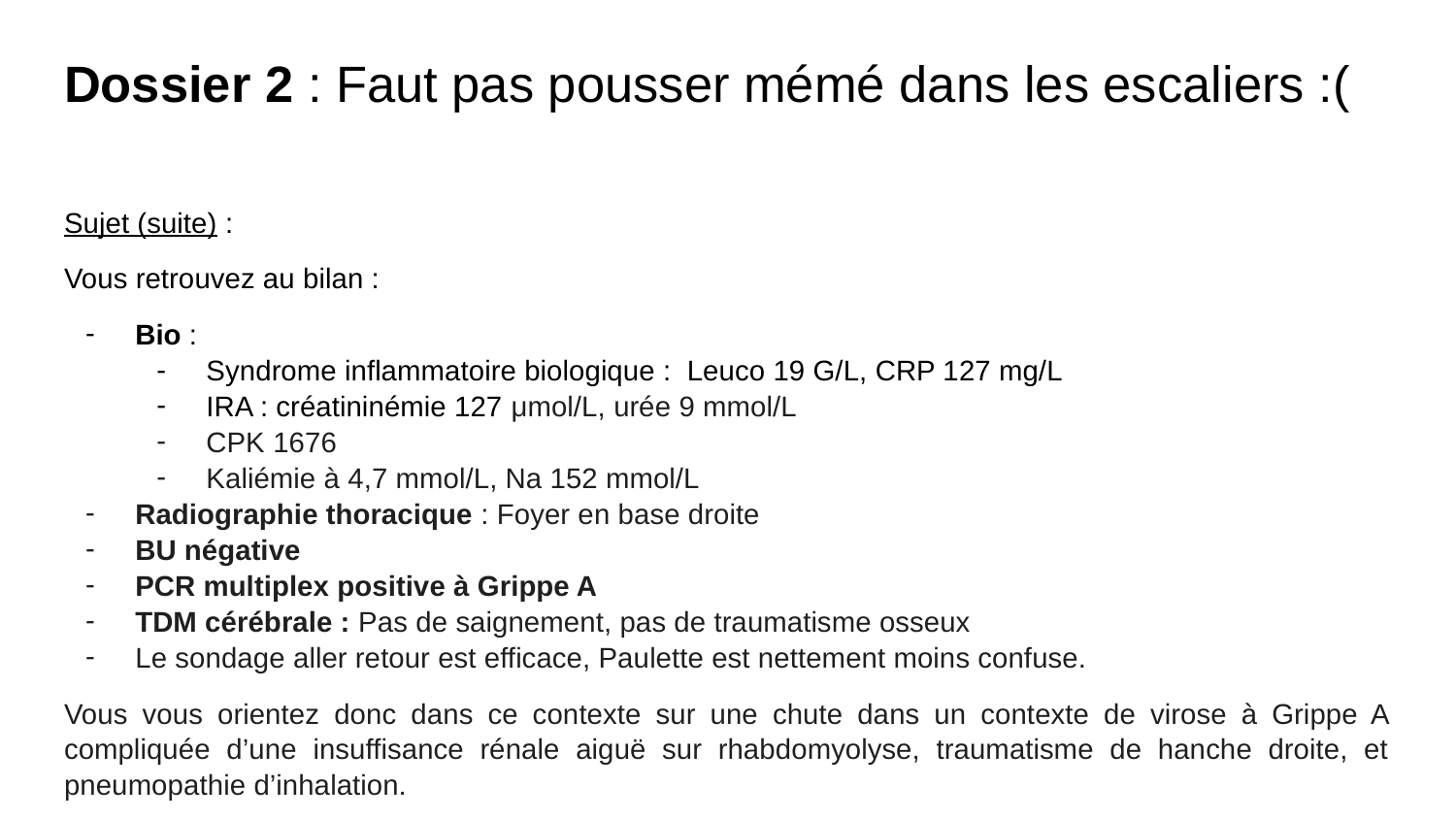

# Dossier 2 : Faut pas pousser mémé dans les escaliers :(
Sujet (suite) :
Vous retrouvez au bilan :
Bio :
Syndrome inflammatoire biologique :  Leuco 19 G/L, CRP 127 mg/L
IRA : créatininémie 127 μmol/L, urée 9 mmol/L
CPK 1676
Kaliémie à 4,7 mmol/L, Na 152 mmol/L
Radiographie thoracique : Foyer en base droite
BU négative
PCR multiplex positive à Grippe A
TDM cérébrale : Pas de saignement, pas de traumatisme osseux
Le sondage aller retour est efficace, Paulette est nettement moins confuse.
Vous vous orientez donc dans ce contexte sur une chute dans un contexte de virose à Grippe A compliquée d’une insuffisance rénale aiguë sur rhabdomyolyse, traumatisme de hanche droite, et pneumopathie d’inhalation.